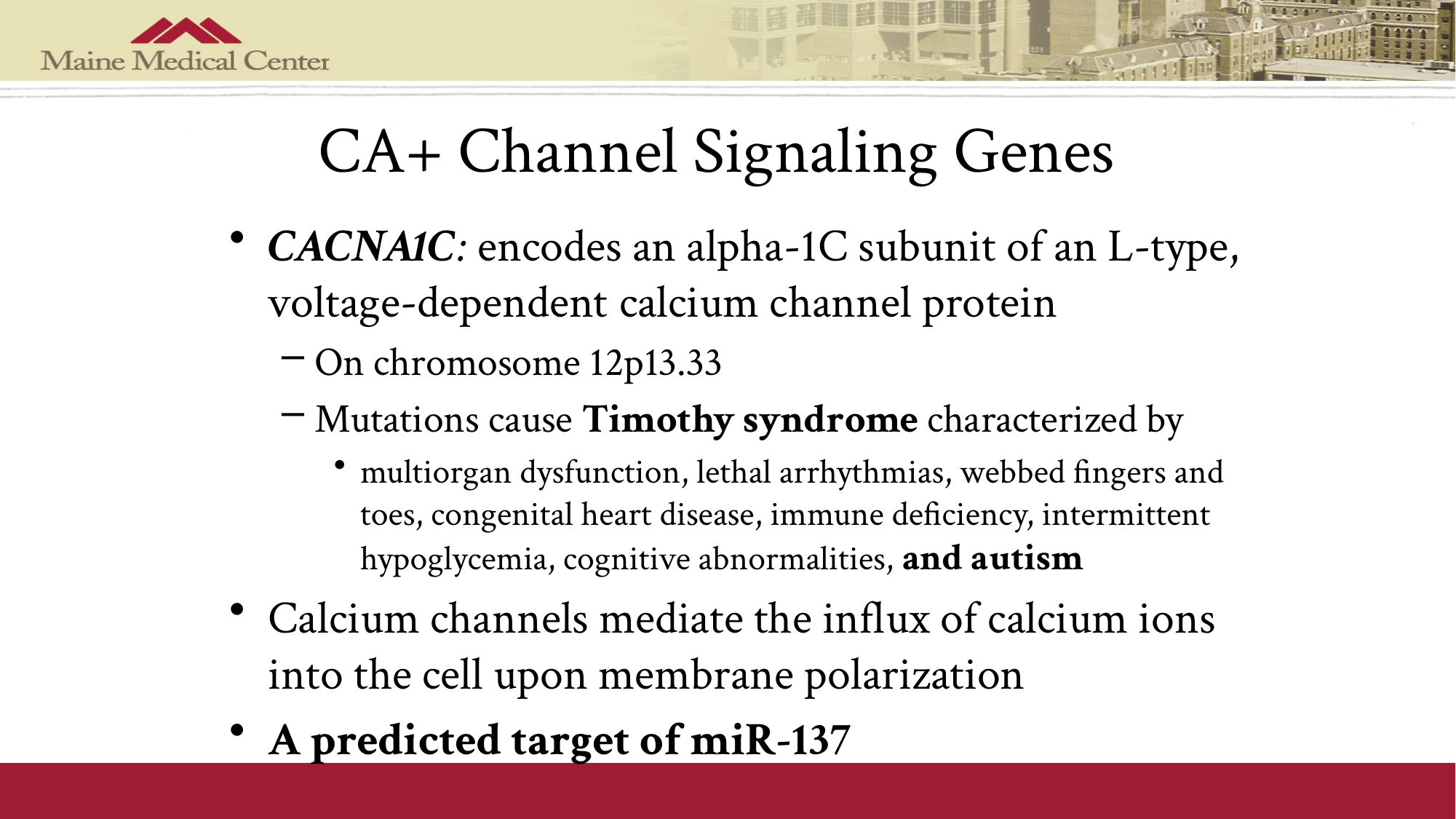

# CA+ Channel Signaling Genes
CACNA1C: encodes an alpha-1C subunit of an L-type, voltage-dependent calcium channel protein
On chromosome 12p13.33
Mutations cause Timothy syndrome characterized by
multiorgan dysfunction, lethal arrhythmias, webbed fingers and toes, congenital heart disease, immune deficiency, intermittent hypoglycemia, cognitive abnormalities, and autism
Calcium channels mediate the influx of calcium ions into the cell upon membrane polarization
A predicted target of miR-137